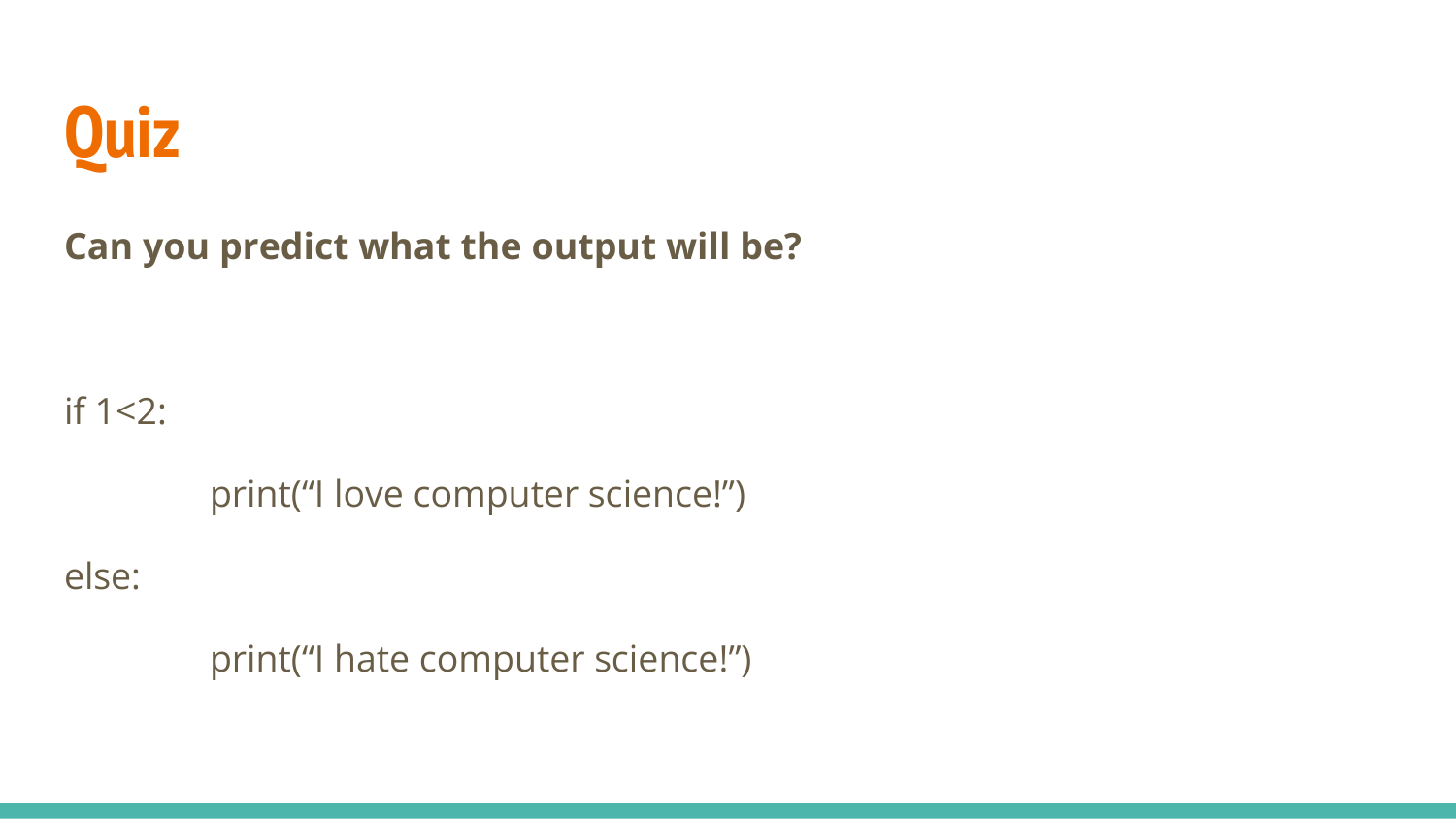

# Quiz
Can you predict what the output will be?

if 1<2:
	print(“I love computer science!”)
else:
	print(“I hate computer science!”)